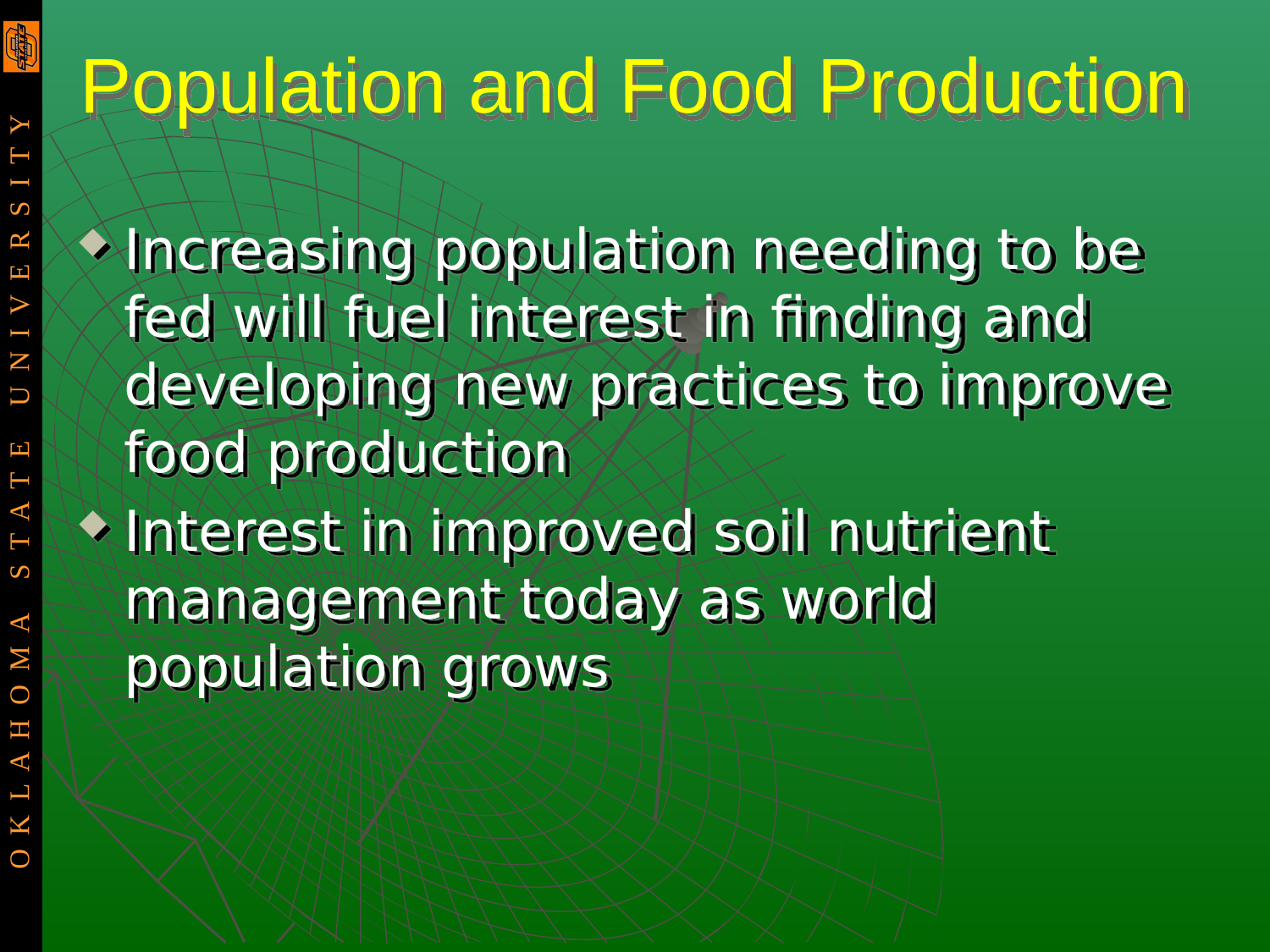

# Population and Food Production
Increasing population needing to be fed will fuel interest in finding and developing new practices to improve food production
Interest in improved soil nutrient management today as world population grows